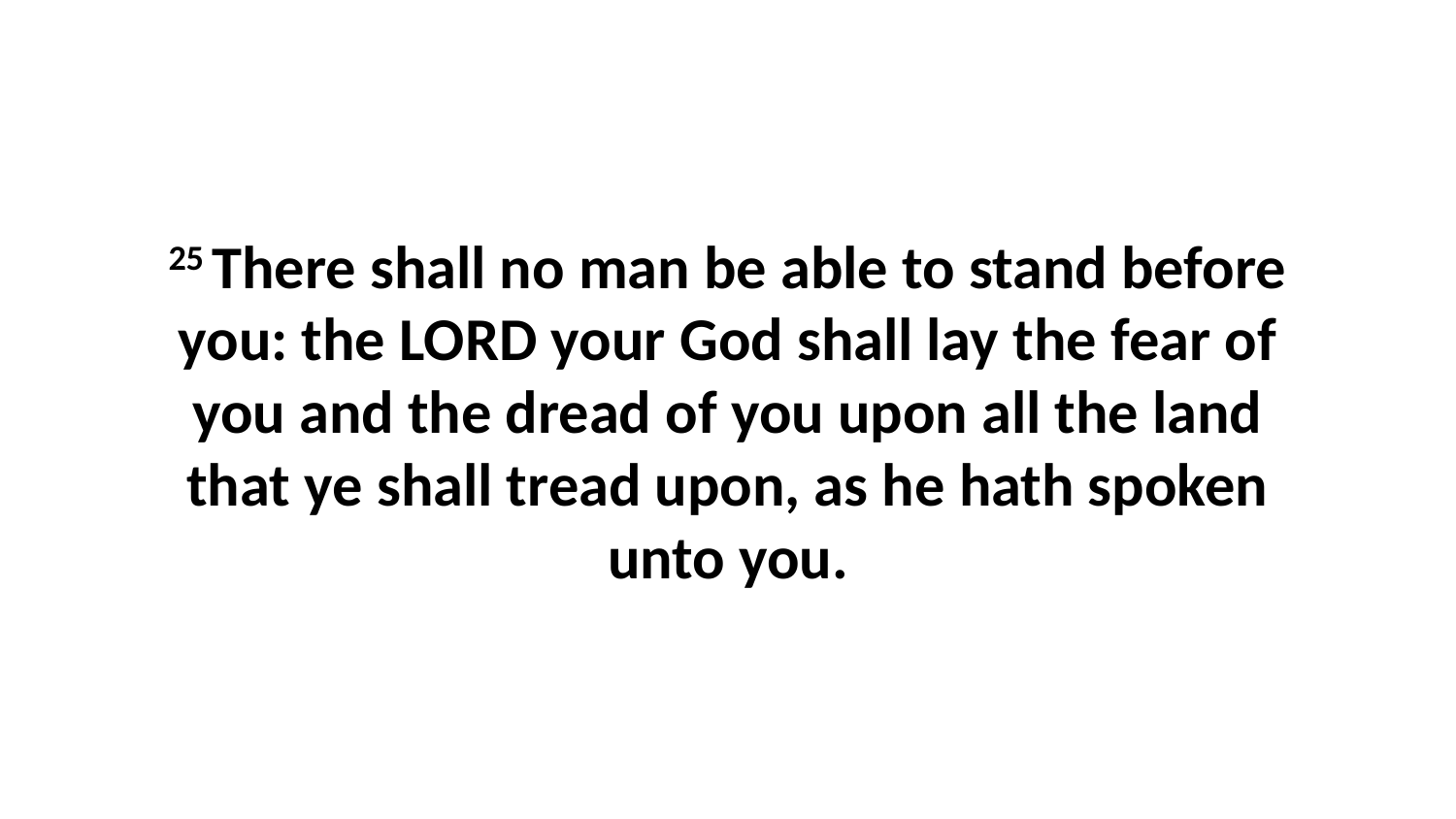

25 There shall no man be able to stand before you: the LORD your God shall lay the fear of you and the dread of you upon all the land that ye shall tread upon, as he hath spoken unto you.